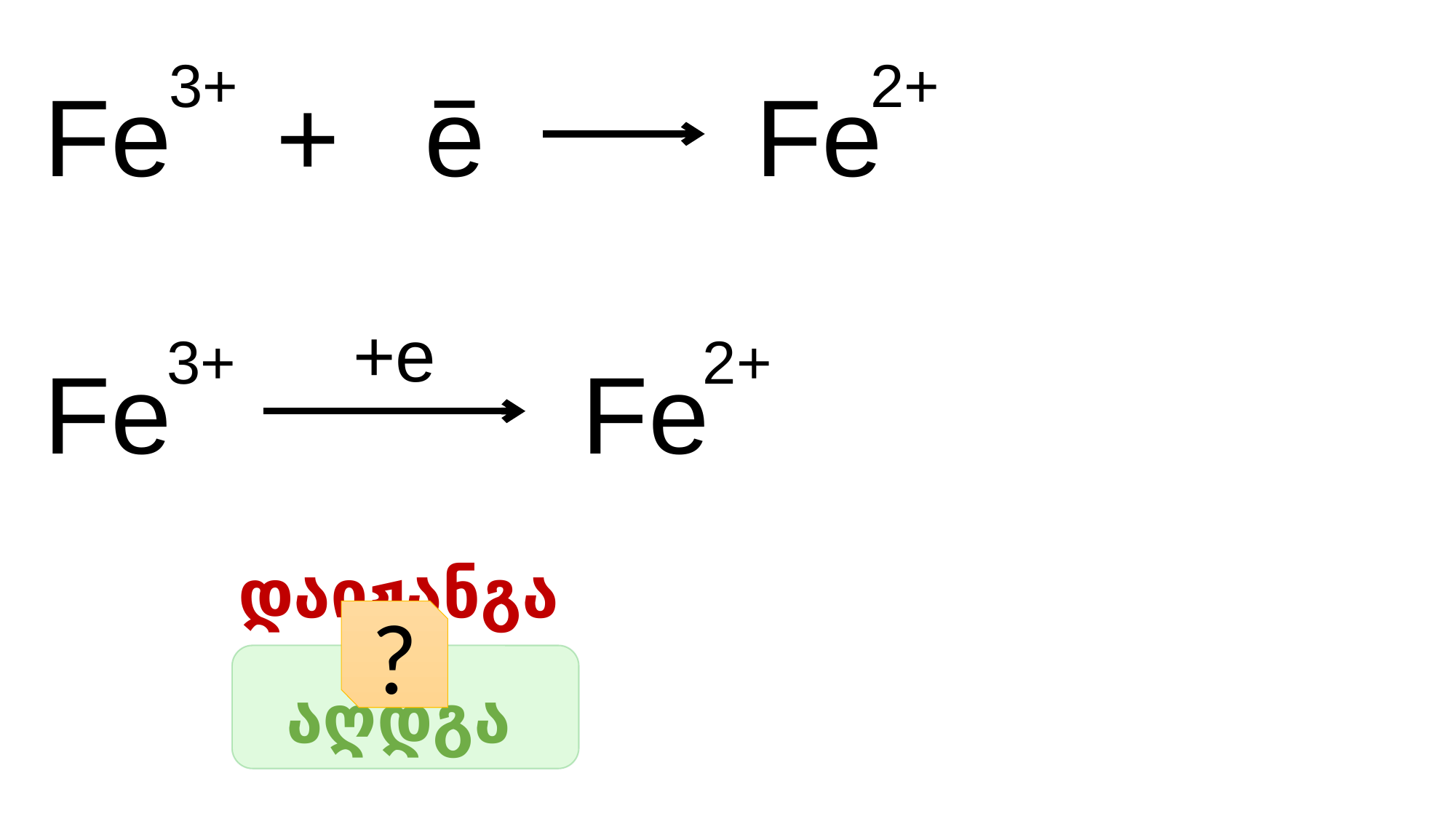

2+
3+
‒
+
e
Fe
Fe
+e
2+
Fe
3+
Fe
დაიჟანგა
?

აღდგა